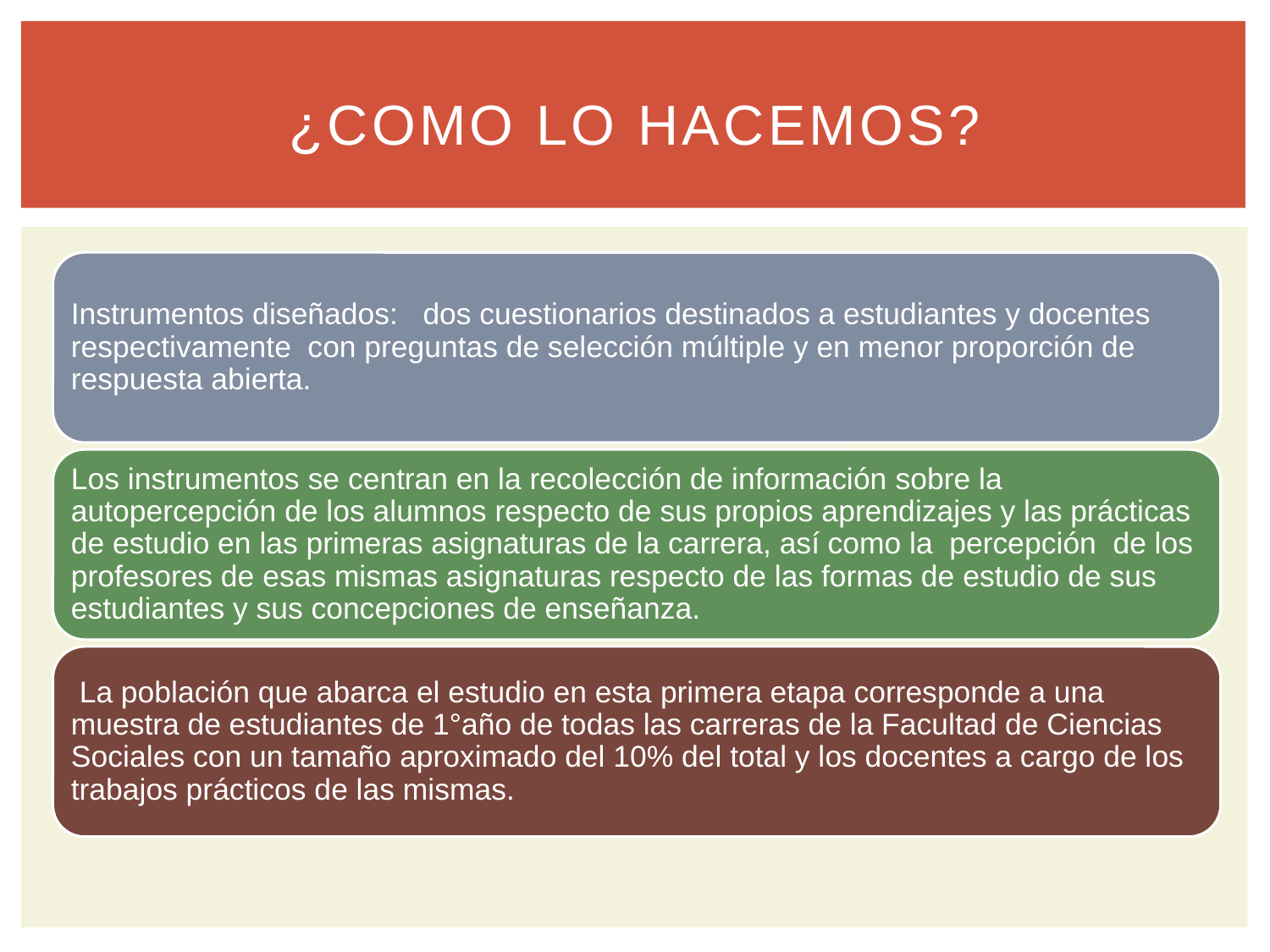

# ¿COMO LO HACEMOS?
Instrumentos diseñados:   dos cuestionarios destinados a estudiantes y docentes respectivamente  con preguntas de selección múltiple y en menor proporción de respuesta abierta.
Los instrumentos se centran en la recolección de información sobre la autopercepción de los alumnos respecto de sus propios aprendizajes y las prácticas de estudio en las primeras asignaturas de la carrera, así como la  percepción  de los profesores de esas mismas asignaturas respecto de las formas de estudio de sus estudiantes y sus concepciones de enseñanza.
 La población que abarca el estudio en esta primera etapa corresponde a una muestra de estudiantes de 1°año de todas las carreras de la Facultad de Ciencias Sociales con un tamaño aproximado del 10% del total y los docentes a cargo de los trabajos prácticos de las mismas.